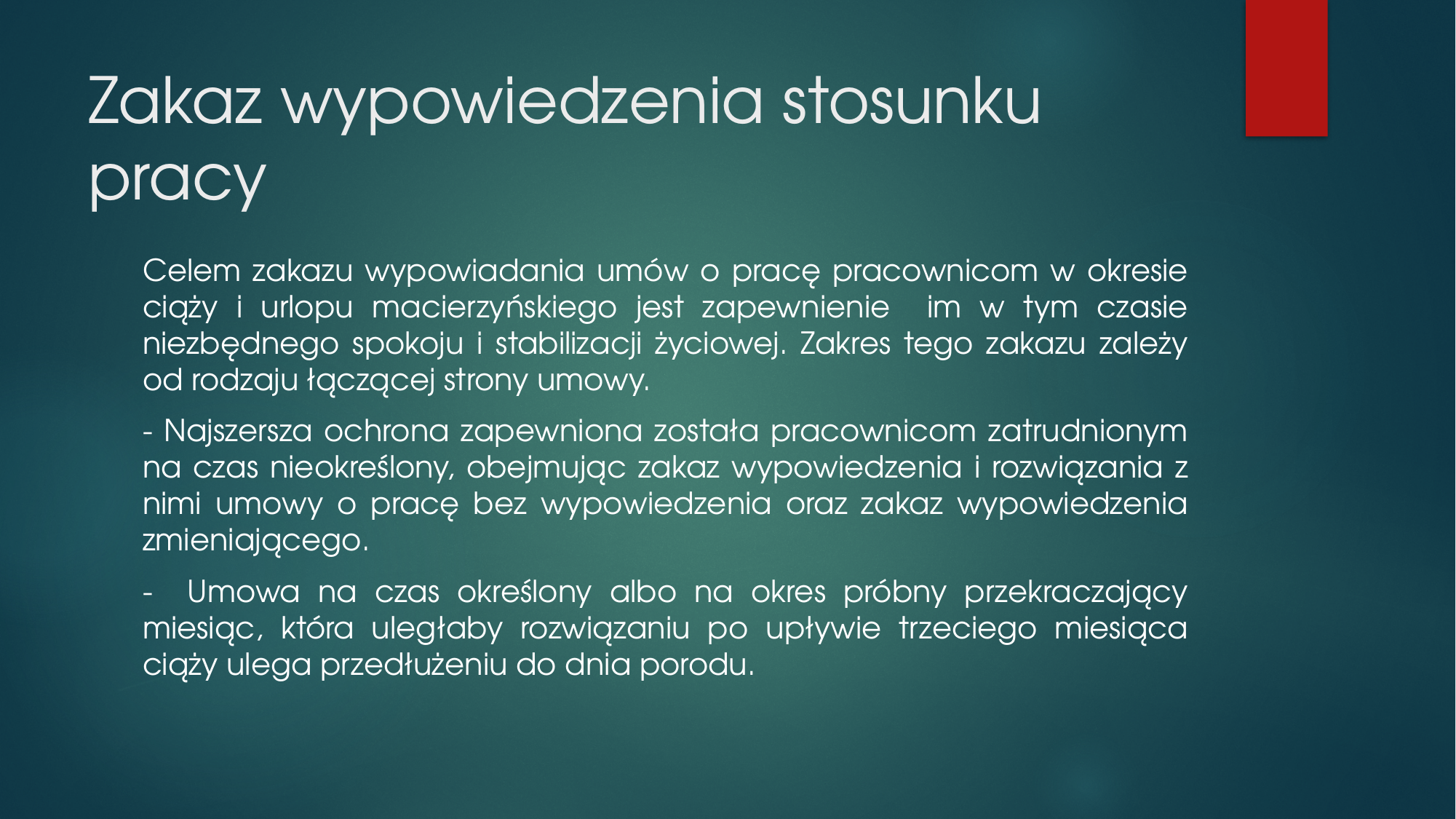

# Zakaz wypowiedzenia stosunku pracy
Celem zakazu wypowiadania umów o pracę pracownicom w okresie ciąży i urlopu macierzyńskiego jest zapewnienie  im w tym czasie niezbędnego spokoju i stabilizacji życiowej. Zakres tego zakazu zależy od rodzaju łączącej strony umowy.
- Najszersza ochrona zapewniona została pracownicom zatrudnionym na czas nieokreślony, obejmując zakaz wypowiedzenia i rozwiązania z nimi umowy o pracę bez wypowiedzenia oraz zakaz wypowiedzenia zmieniającego.
-  Umowa na czas określony albo na okres próbny przekraczający miesiąc, która uległaby rozwiązaniu po upływie trzeciego miesiąca ciąży ulega przedłużeniu do dnia porodu.